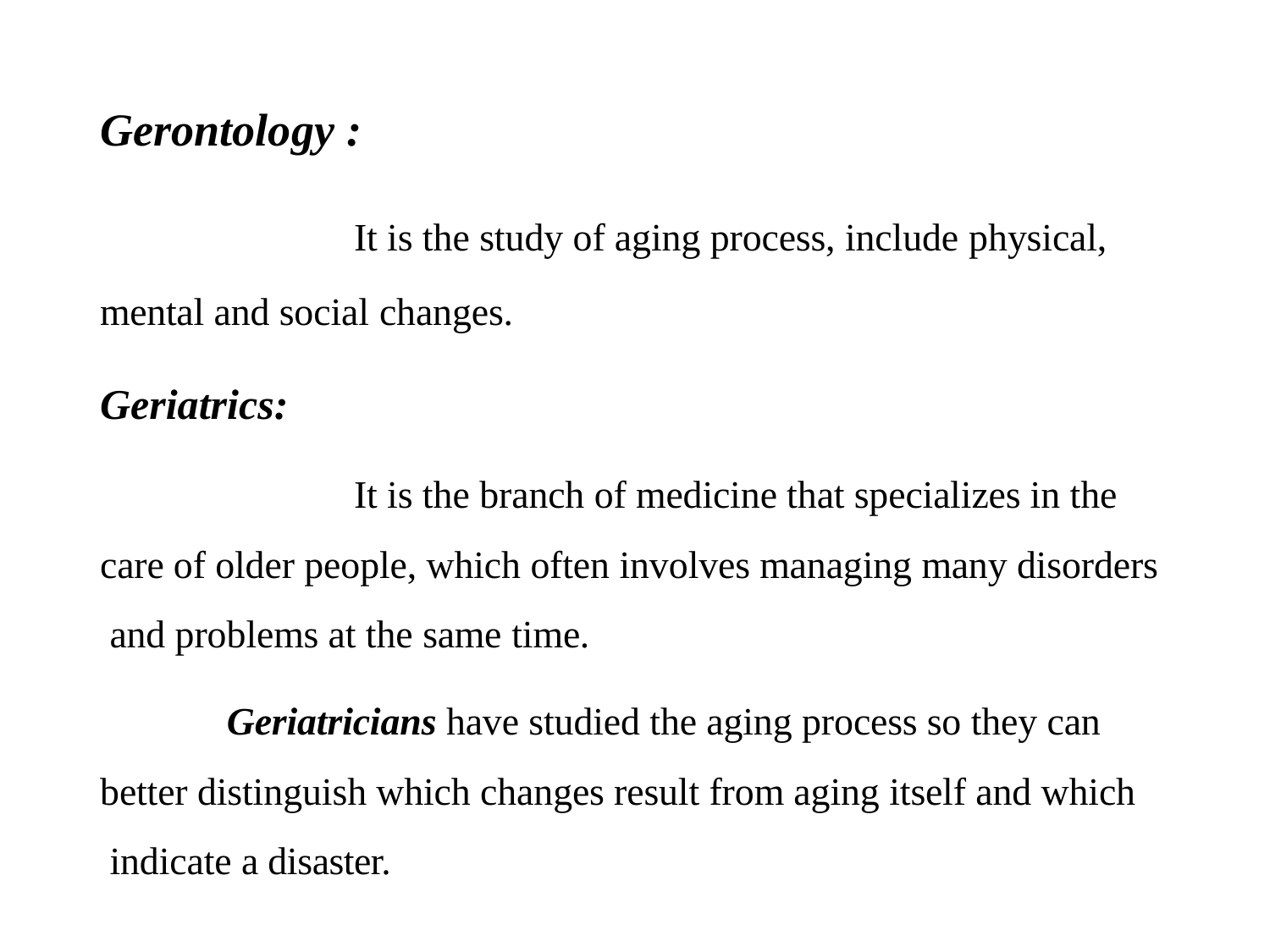

# Gerontology :
It is the study of aging process, include physical,
mental and social changes.

Geriatrics:
It is the branch of medicine that specializes in the  care of older people, which often involves managing many disorders  and problems at the same time.
Geriatricians have studied the aging process so they can  better distinguish which changes result from aging itself and which  indicate a disaster.